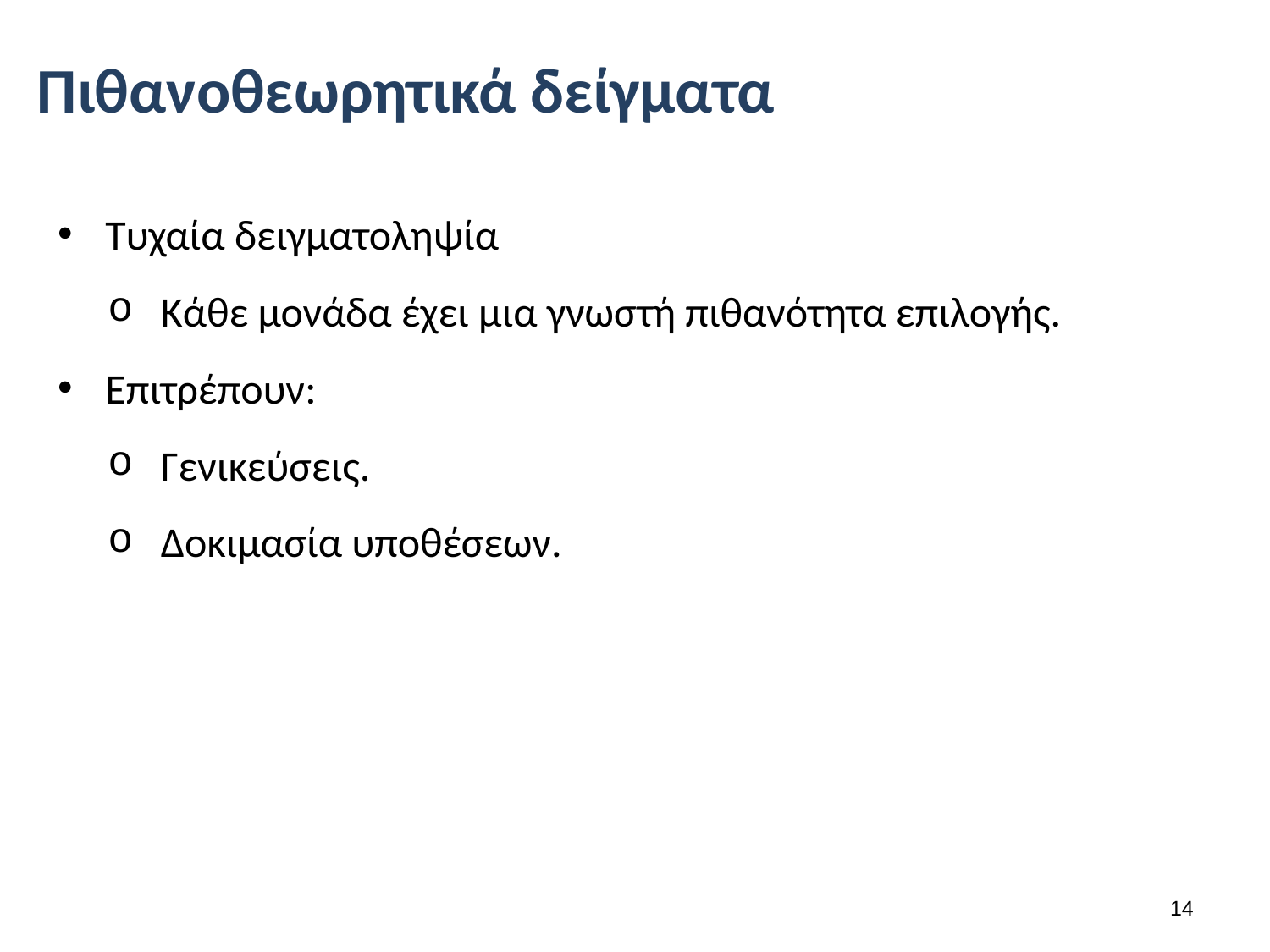

# Πιθανοθεωρητικά δείγματα
Τυχαία δειγματοληψία
Κάθε μονάδα έχει μια γνωστή πιθανότητα επιλογής.
Επιτρέπουν:
Γενικεύσεις.
Δοκιμασία υποθέσεων.

14